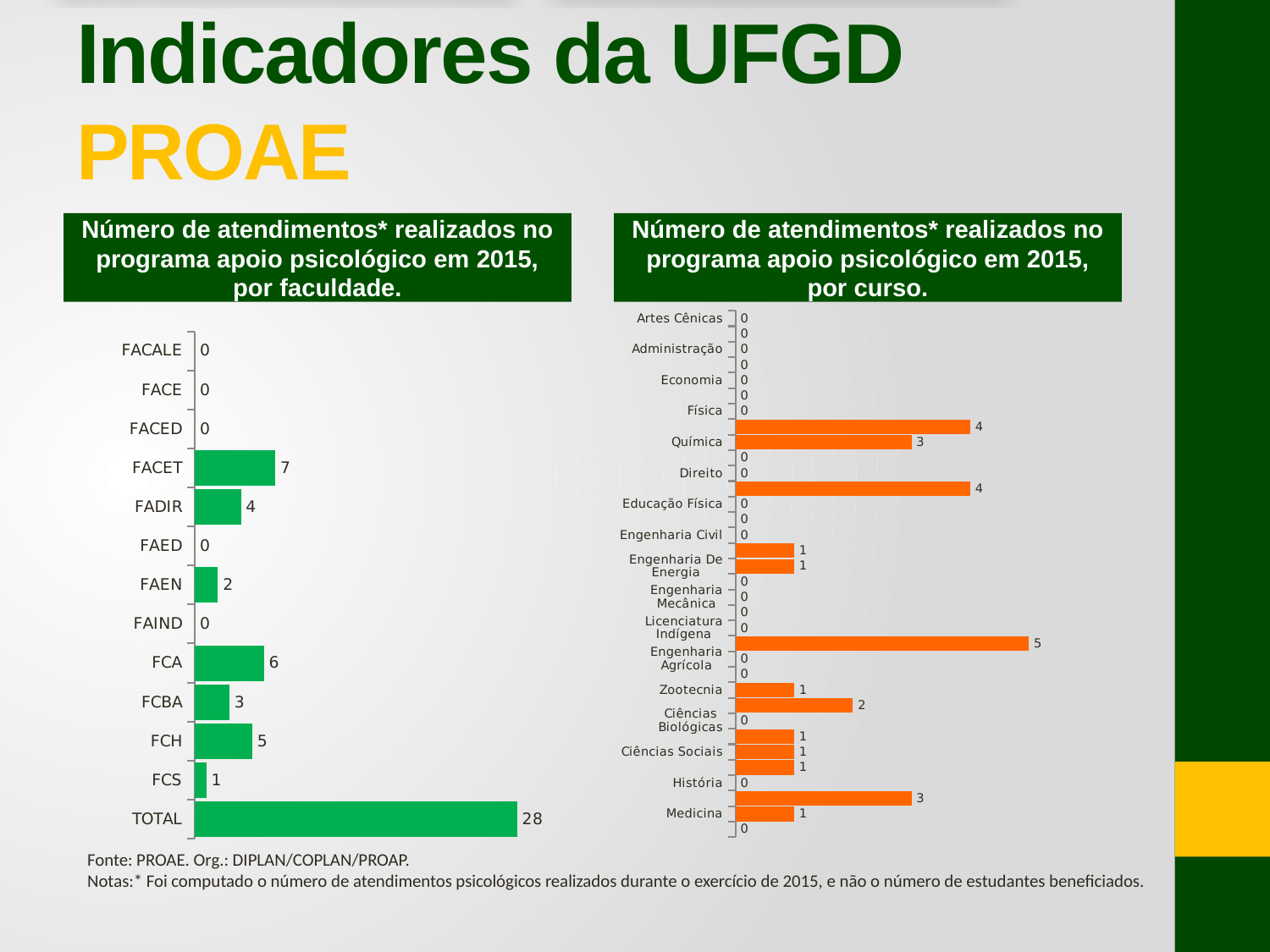

# Indicadores da UFGD PROAE
Número de atendimentos* realizados no programa apoio psicológico em 2015, por faculdade.
Número de atendimentos* realizados no programa apoio psicológico em 2015, por curso.

### Chart

| Category | Total |
|---|---|
| FACALE | 0.0 |
| FACE | 0.0 |
| FACED | 0.0 |
| FACET | 7.0 |
| FADIR | 4.0 |
| FAED | 0.0 |
| FAEN | 2.0 |
| FAIND | 0.0 |
| FCA | 6.0 |
| FCBA | 3.0 |
| FCH | 5.0 |
| FCS | 1.0 |
| TOTAL | 28.0 |

### Chart

| Category | Total |
|---|---|
| Artes Cênicas | 0.0 |
| Letras | 0.0 |
| Administração | 0.0 |
| Ciências Contábeis | 0.0 |
| Economia | 0.0 |
| Engenharia de Computação | 0.0 |
| Física | 0.0 |
| Matemática | 4.0 |
| Química | 3.0 |
| Sistemas De Informação | 0.0 |
| Direito | 0.0 |
| Relações Internacionais | 4.0 |
| Educação Física | 0.0 |
| Pedagogia | 0.0 |
| Engenharia Civil | 0.0 |
| Engenharia De Alimentos | 1.0 |
| Engenharia De Energia | 1.0 |
| Engenharia De Produção | 0.0 |
| Engenharia Mecânica | 0.0 |
| Educação do campo | 0.0 |
| Licenciatura Indígena | 0.0 |
| Agronomia | 5.0 |
| Engenharia Agrícola | 0.0 |
| Engenharia de Aquicultura | 0.0 |
| Zootecnia | 1.0 |
| Biotecnologia | 2.0 |
| Ciências Biológicas | 0.0 |
| Gestão Ambiental | 1.0 |
| Ciências Sociais | 1.0 |
| Geografia | 1.0 |
| História | 0.0 |
| Psicologia | 3.0 |
| Medicina | 1.0 |
| Nutrição | 0.0 |
Fonte: PROAE. Org.: DIPLAN/COPLAN/PROAP.
Notas:* Foi computado o número de atendimentos psicológicos realizados durante o exercício de 2015, e não o número de estudantes beneficiados.